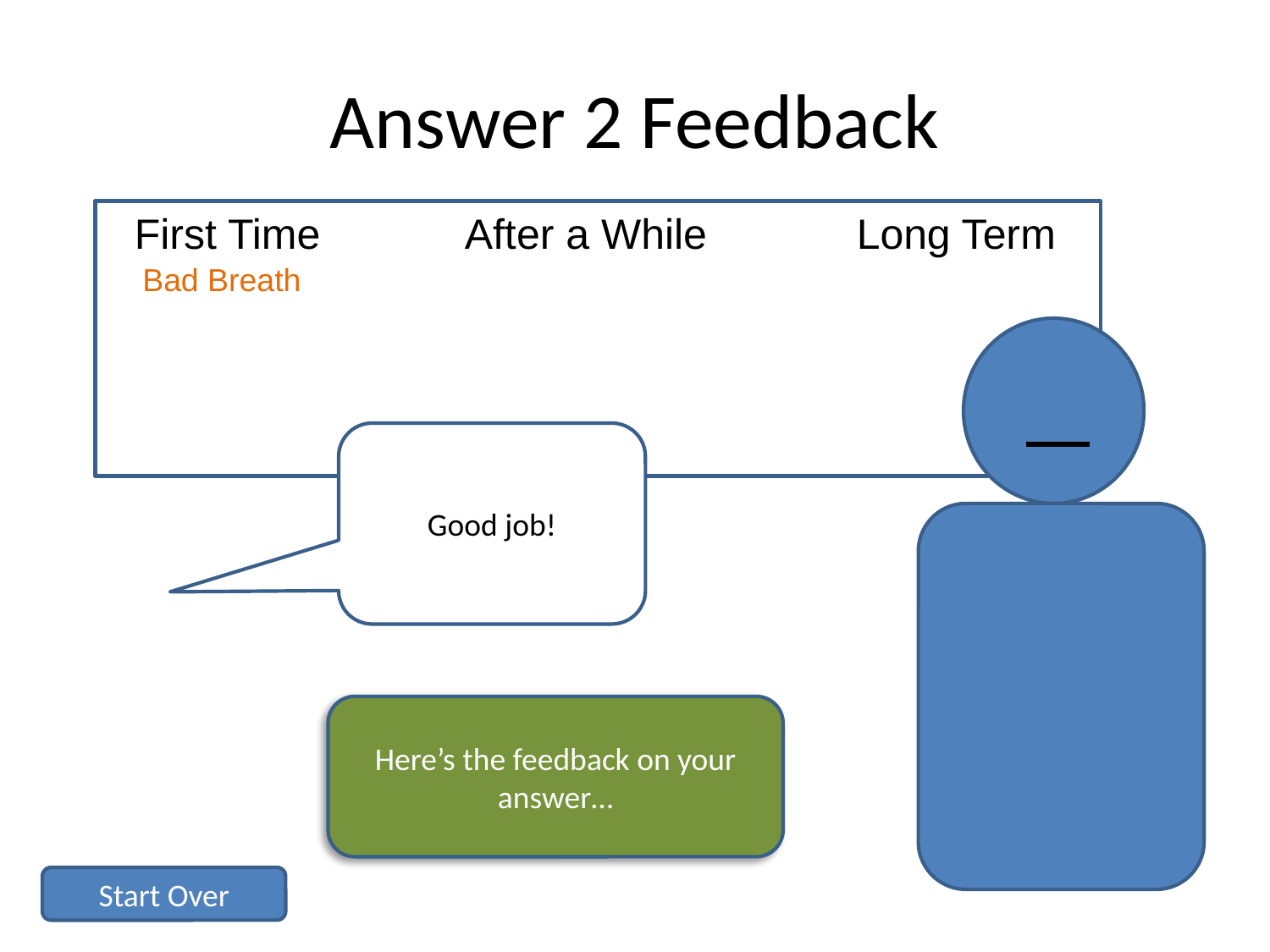

# Answer 2 Feedback
Bad Breath

Good job!
Here’s the feedback on your answer…